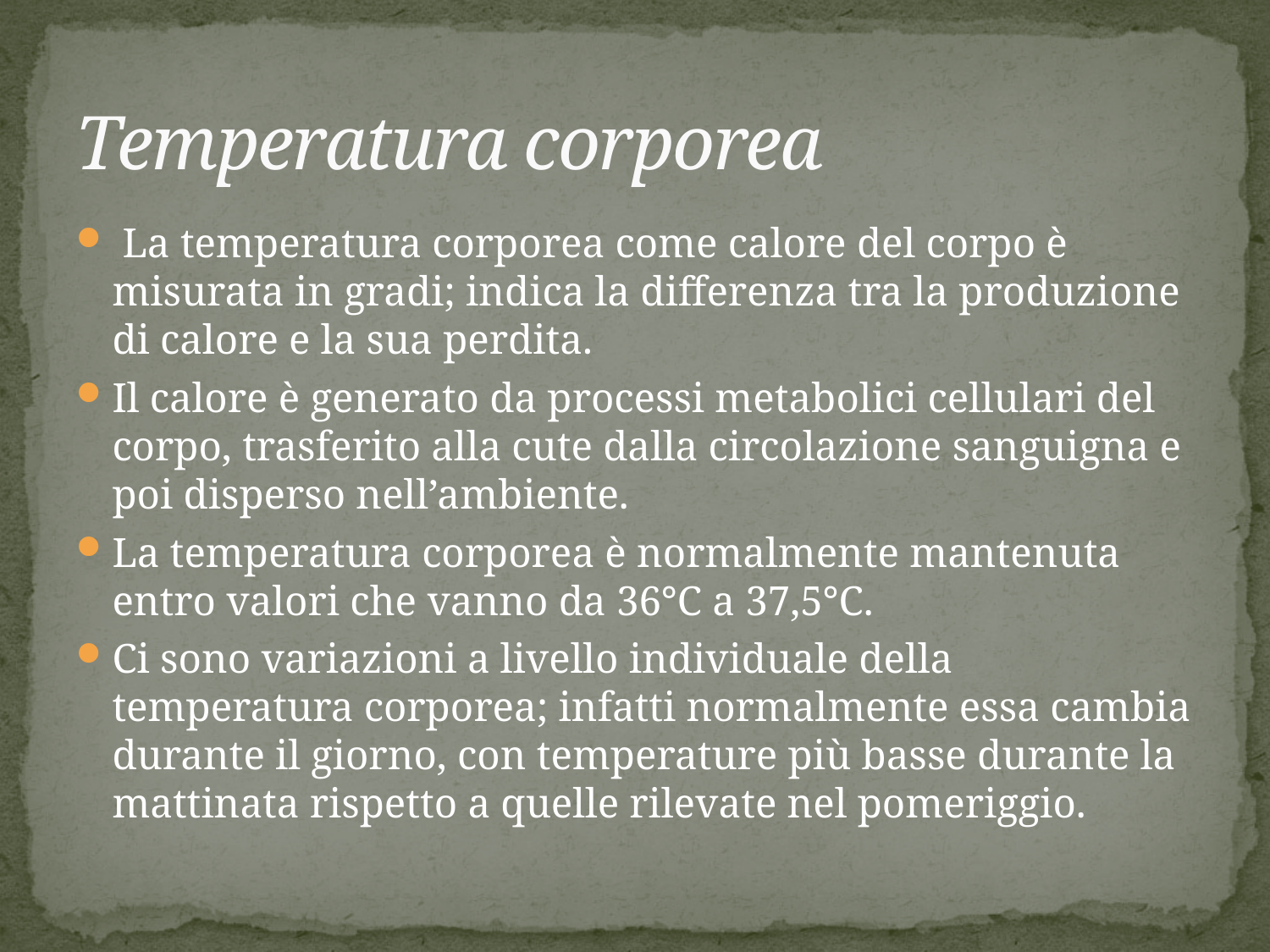

# Temperatura corporea
 La temperatura corporea come calore del corpo è misurata in gradi; indica la differenza tra la produzione di calore e la sua perdita.
Il calore è generato da processi metabolici cellulari del corpo, trasferito alla cute dalla circolazione sanguigna e poi disperso nell’ambiente.
La temperatura corporea è normalmente mantenuta entro valori che vanno da 36°C a 37,5°C.
Ci sono variazioni a livello individuale della temperatura corporea; infatti normalmente essa cambia durante il giorno, con temperature più basse durante la mattinata rispetto a quelle rilevate nel pomeriggio.